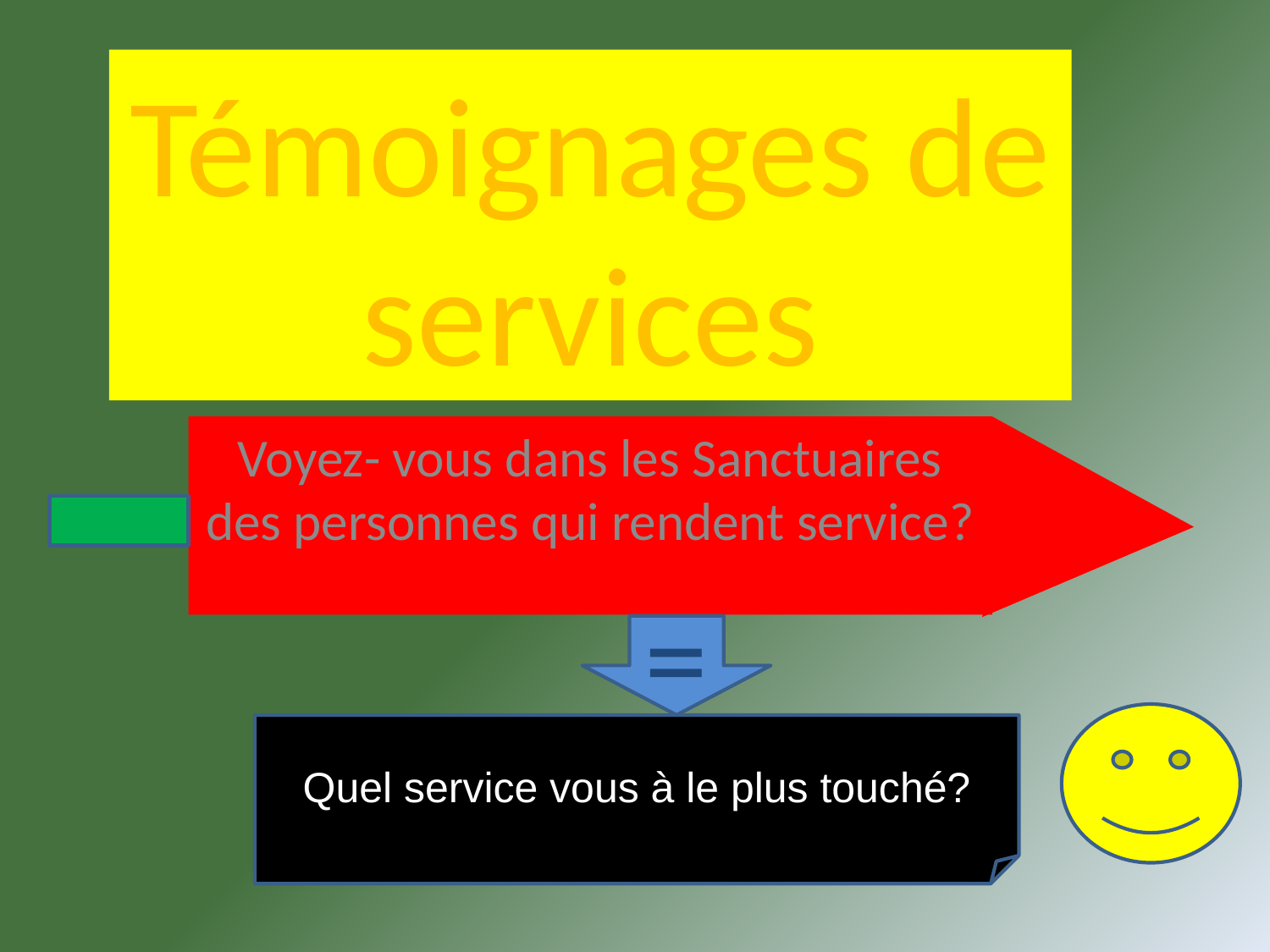

Témoignages de services
Voyez- vous dans les Sanctuaires des personnes qui rendent service?

=
Quel service vous à le plus touché?